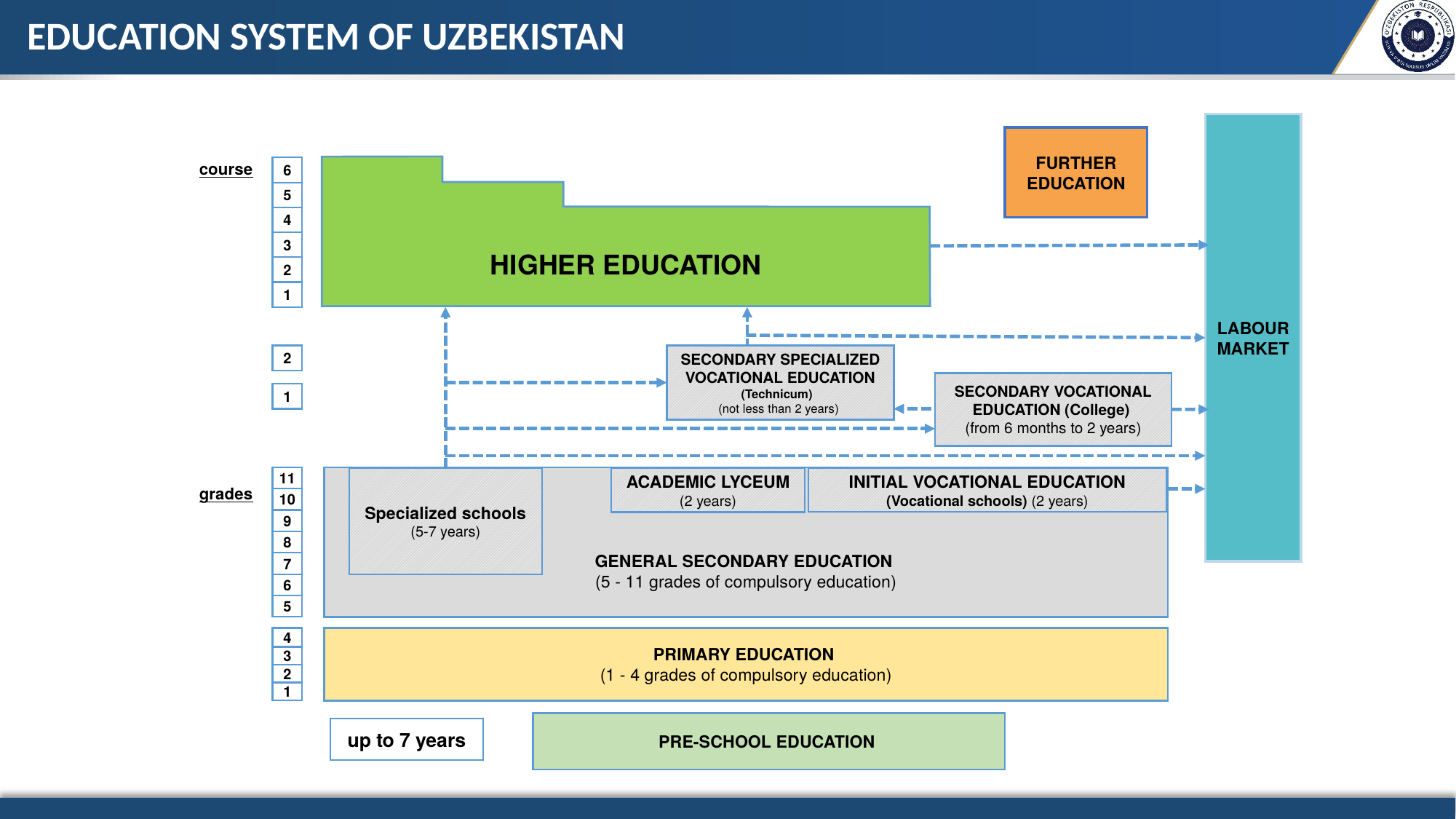

# EDUCATION SYSTEM OF UZBEKISTAN

LABOUR MARKET
FURTHER EDUCATION
course

HIGHER EDUCATION
6
5
4
3
2
1
SECONDARY SPECIALIZED VOCATIONAL EDUCATION (Technicum)
(not less than 2 years)
2
SECONDARY VOCATIONAL EDUCATION (College)
(from 6 months to 2 years)
1
11
10
9
8
7
6
5

GENERAL SECONDARY EDUCATION
(5 - 11 grades of compulsory education)
Specialized schools
(5-7 years)
ACADEMIC LYCEUM (2 years)
INITIAL VOCATIONAL EDUCATION
(Vocational schools) (2 years)
grades
4
3
2
1
PRIMARY EDUCATION
(1 - 4 grades of compulsory education)
PRE-SCHOOL EDUCATION
up to 7 years